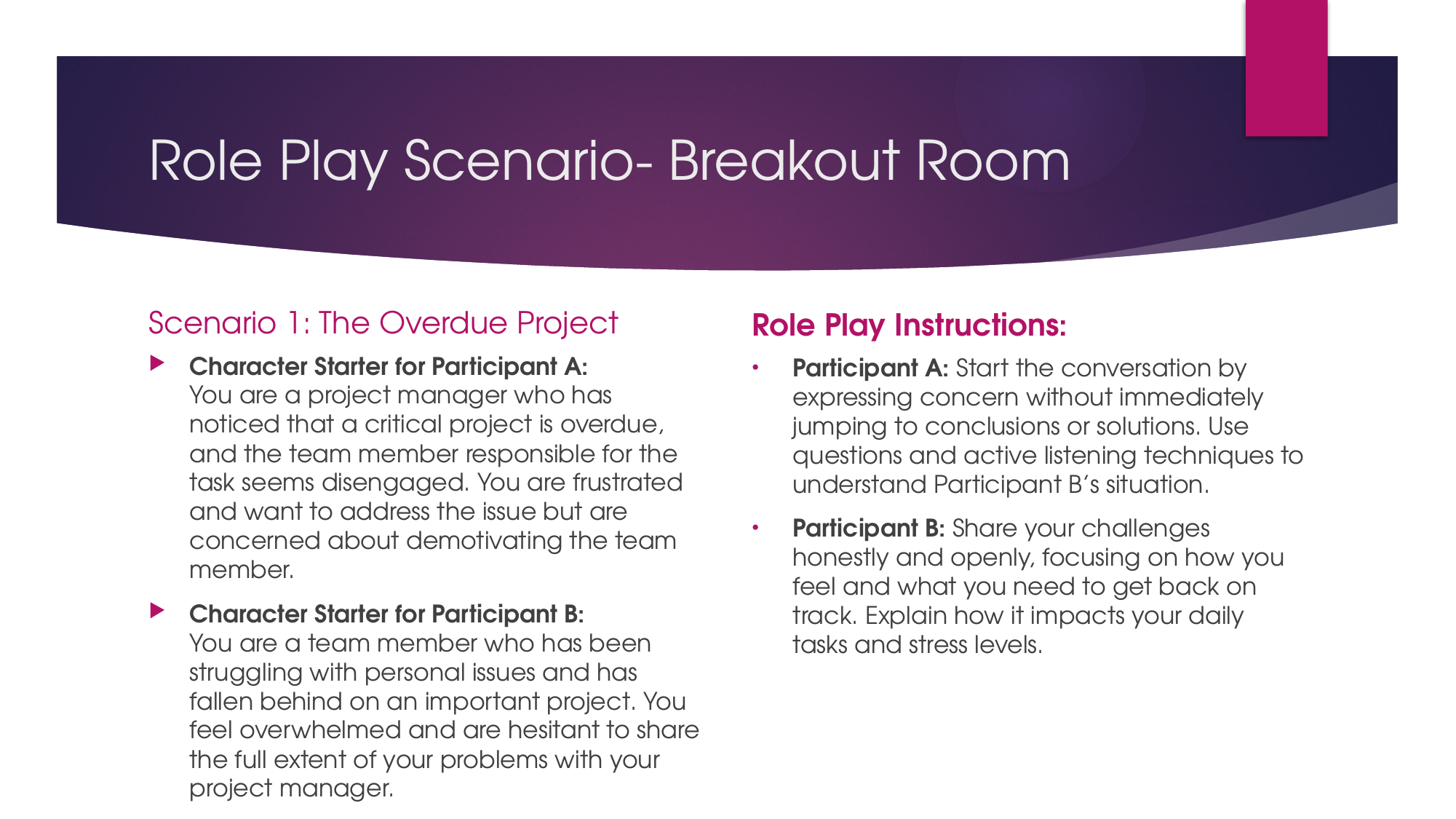

# Role Play Scenario- Breakout Room
Scenario 1: The Overdue Project
Role Play Instructions:
Character Starter for Participant A:
You are a project manager who has noticed that a critical project is overdue, and the team member responsible for the task seems disengaged. You are frustrated and want to address the issue but are concerned about demotivating the team member.
Character Starter for Participant B:
You are a team member who has been struggling with personal issues and has fallen behind on an important project. You feel overwhelmed and are hesitant to share the full extent of your problems with your project manager.
Participant A: Start the conversation by expressing concern without immediately jumping to conclusions or solutions. Use questions and active listening techniques to understand Participant B’s situation.
Participant B: Share your challenges honestly and openly, focusing on how you feel and what you need to get back on track. Explain how it impacts your daily tasks and stress levels.